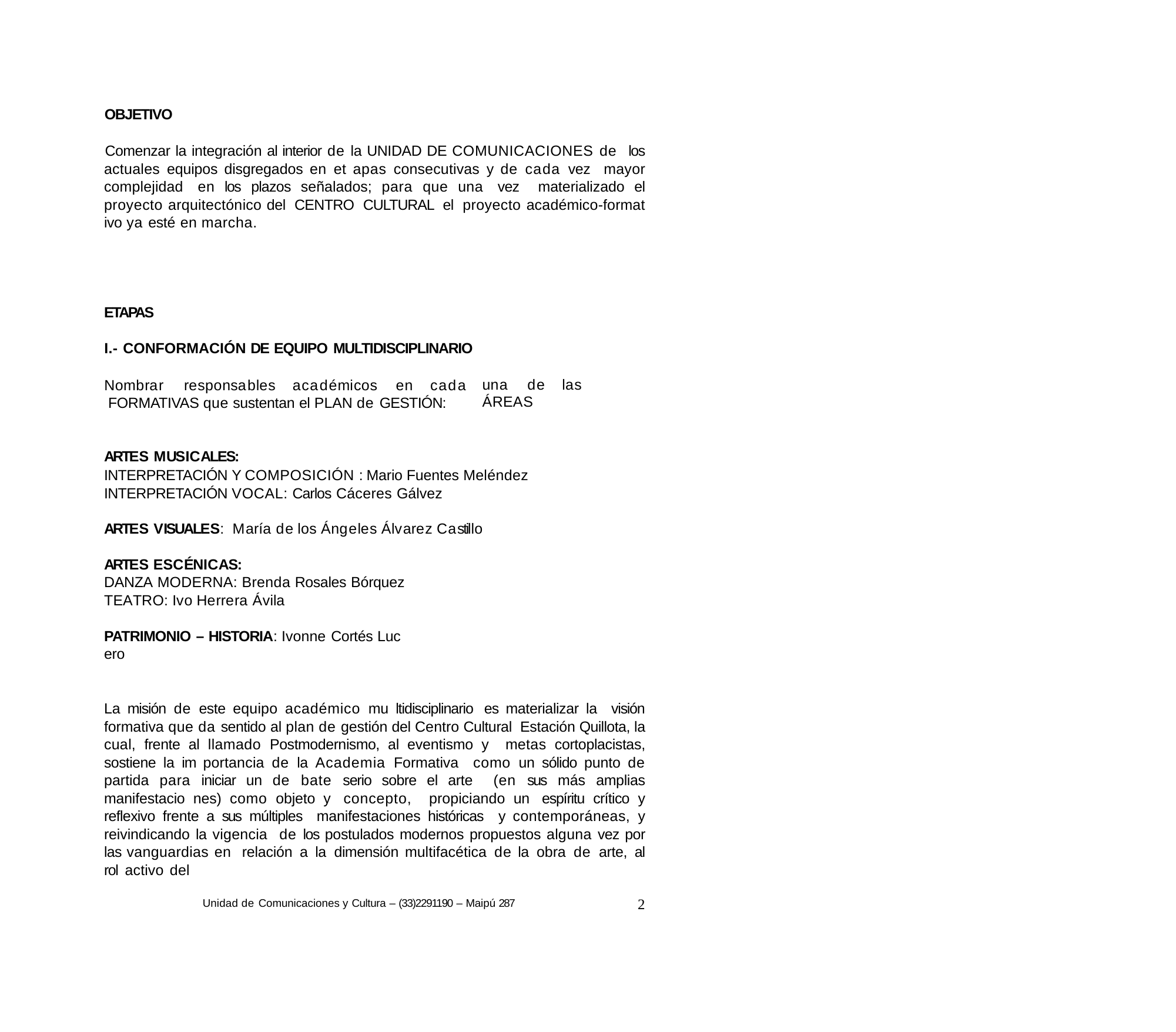

OBJETIVO

Comenzar la integración al interior de la UNIDAD DE COMUNICACIONES de  los actuales equipos disgregados en et apas consecutivas y de cada vez  mayor complejidad en los plazos señalados; para que una vez  materializado el proyecto arquitectónico del CENTRO CULTURAL el  proyecto académico-format ivo ya esté en marcha.
ETAPAS
I.- CONFORMACIÓN DE EQUIPO MULTIDISCIPLINARIO

Nombrar	responsables	académicos	en	cada  FORMATIVAS que sustentan el PLAN de GESTIÓN:
una	de	las	ÁREAS
ARTES MUSICALES:
INTERPRETACIÓN Y COMPOSICIÓN : Mario Fuentes Meléndez  INTERPRETACIÓN VOCAL: Carlos Cáceres Gálvez
ARTES VISUALES:  María de los Ángeles Álvarez Castillo
ARTES ESCÉNICAS:
DANZA MODERNA: Brenda Rosales Bórquez  TEATRO: Ivo Herrera Ávila
PATRIMONIO – HISTORIA: Ivonne Cortés Luc ero
La misión de este equipo académico mu ltidisciplinario es materializar la  visión formativa que da sentido al plan de gestión del Centro Cultural  Estación Quillota, la cual, frente al llamado Postmodernismo, al eventismo y  metas cortoplacistas, sostiene la im portancia de la Academia Formativa  como un sólido punto de partida para iniciar un de bate serio sobre el arte  (en sus más amplias manifestacio nes) como objeto y concepto,  propiciando un espíritu crítico y reflexivo frente a sus múltiples  manifestaciones históricas y contemporáneas, y reivindicando la vigencia  de los postulados modernos propuestos alguna vez por las vanguardias en  relación a la dimensión multifacética de la obra de arte, al rol activo del
Unidad de Comunicaciones y Cultura – (33)2291190 – Maipú 287
2